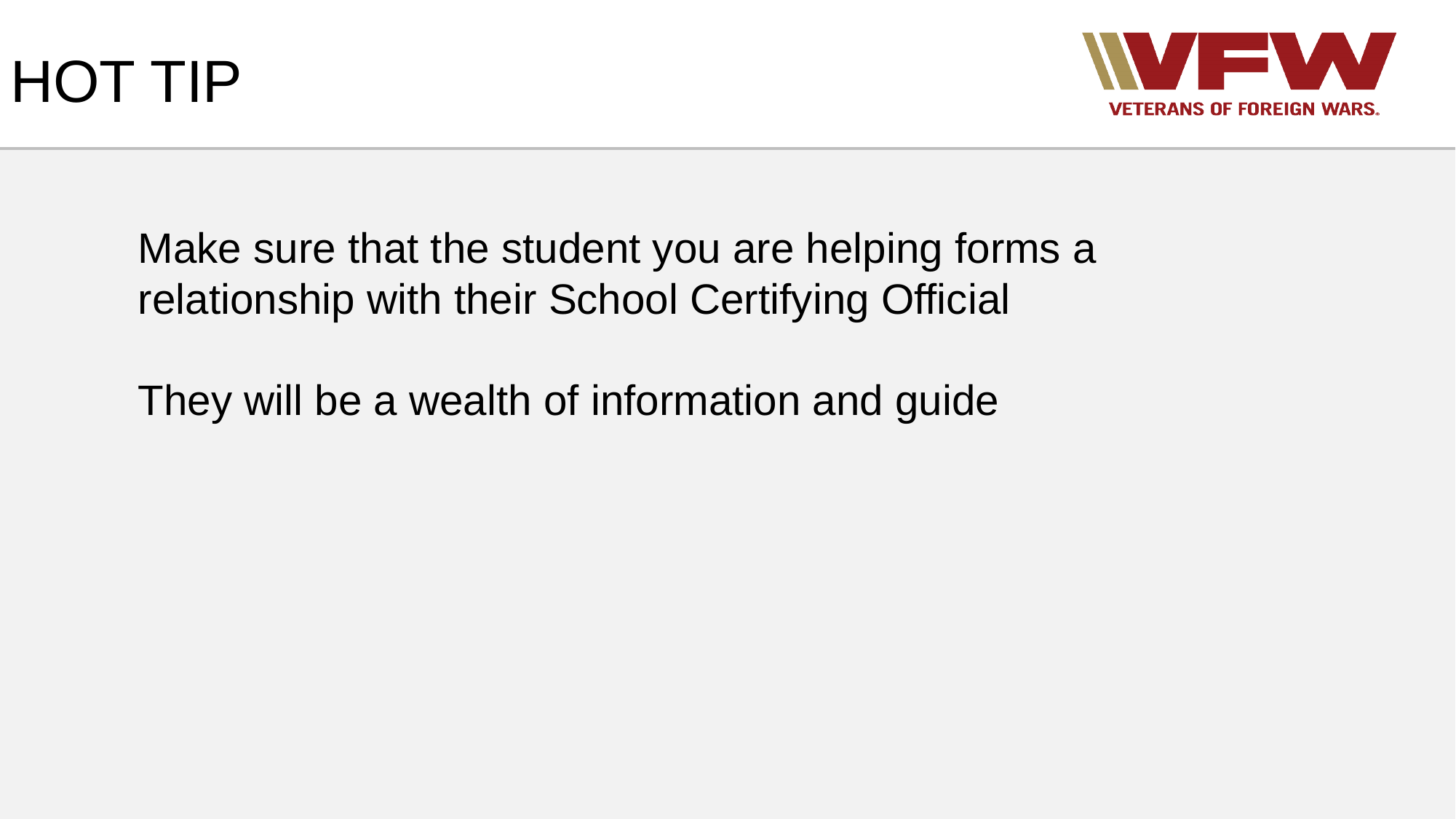

# HOT TIP
Make sure that the student you are helping forms a relationship with their School Certifying Official

They will be a wealth of information and guide